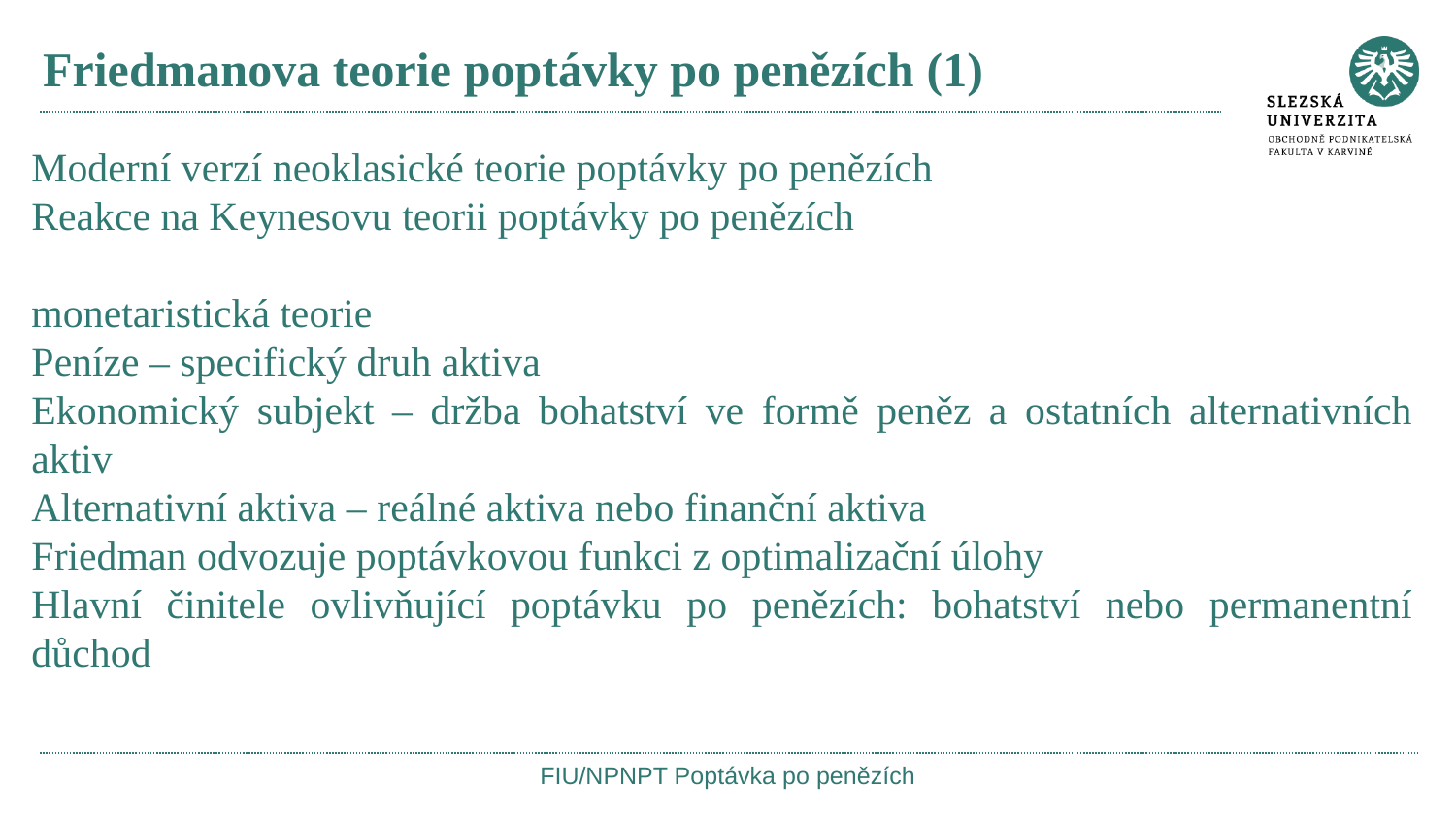

# Friedmanova teorie poptávky po penězích (1)
Moderní verzí neoklasické teorie poptávky po penězích
Reakce na Keynesovu teorii poptávky po penězích

monetaristická teorie
Peníze – specifický druh aktiva
Ekonomický subjekt – držba bohatství ve formě peněz a ostatních alternativních aktiv
Alternativní aktiva – reálné aktiva nebo finanční aktiva
Friedman odvozuje poptávkovou funkci z optimalizační úlohy
Hlavní činitele ovlivňující poptávku po penězích: bohatství nebo permanentní důchod

FIU/NPNPT Poptávka po penězích